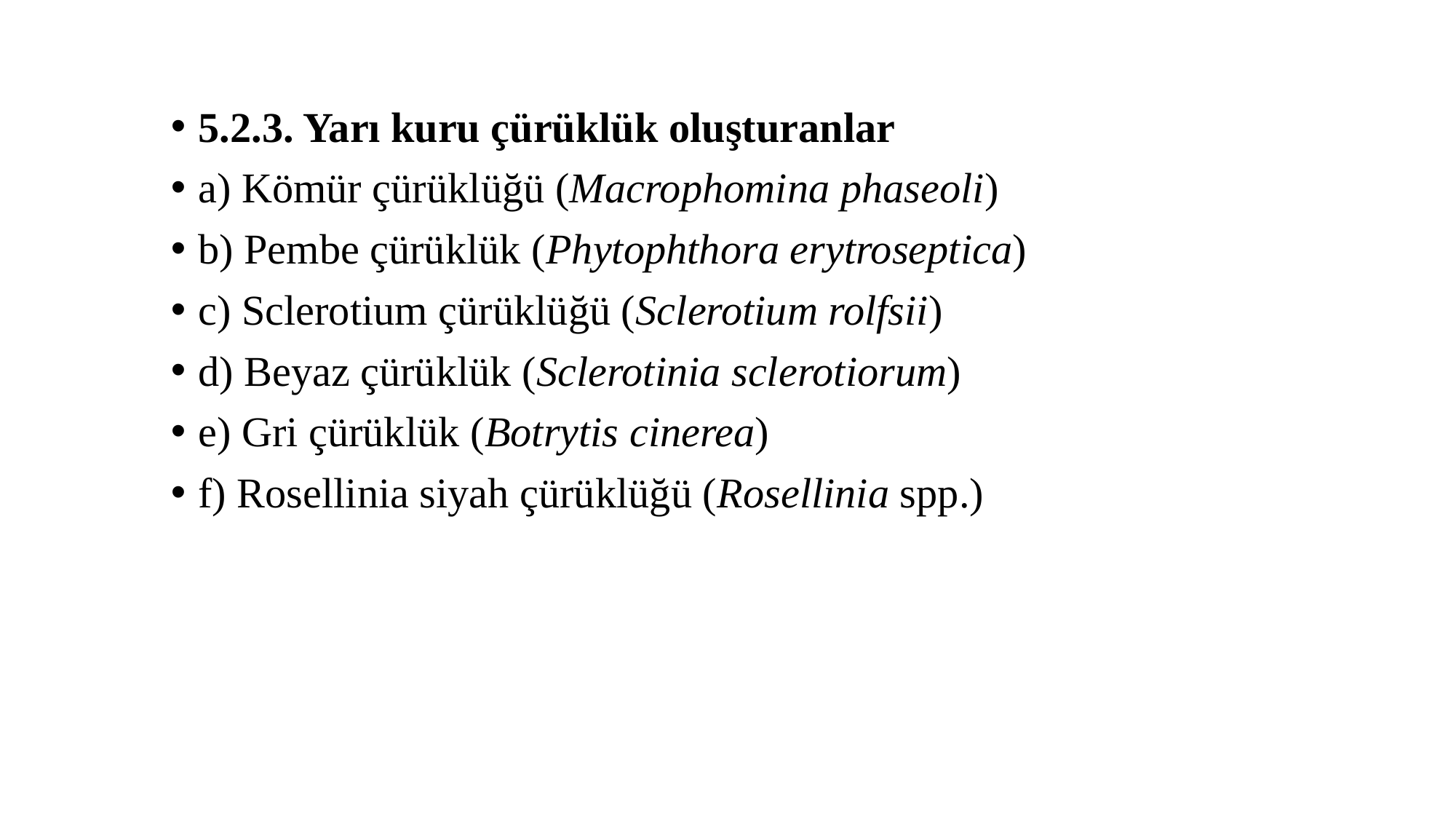

5.2.3. Yarı kuru çürüklük oluşturanlar
a) Kömür çürüklüğü (Macrophomina phaseoli)
b) Pembe çürüklük (Phytophthora erytroseptica)
c) Sclerotium çürüklüğü (Sclerotium rolfsii)
d) Beyaz çürüklük (Sclerotinia sclerotiorum)
e) Gri çürüklük (Botrytis cinerea)
f) Rosellinia siyah çürüklüğü (Rosellinia spp.)